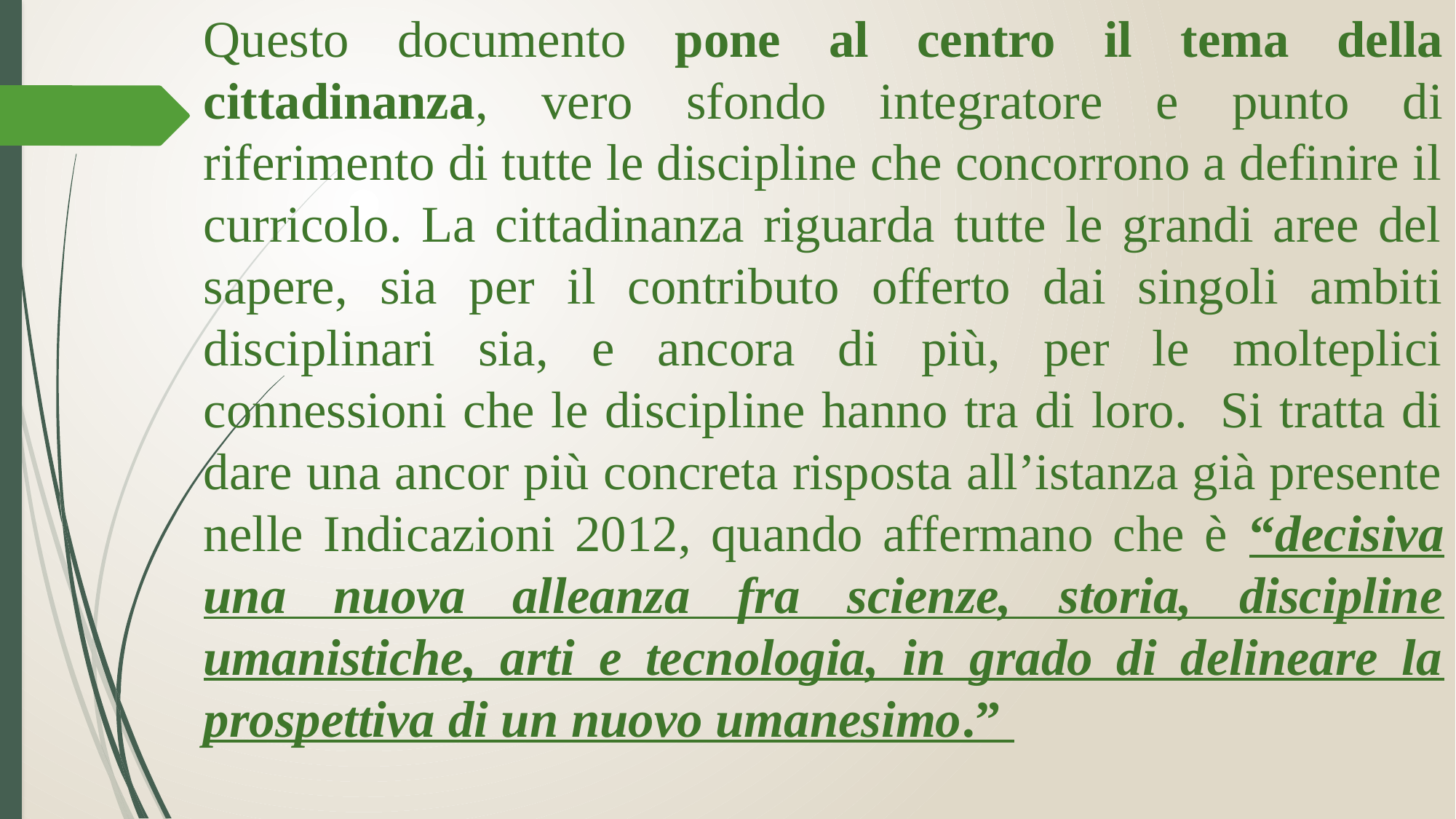

Questo documento pone al centro il tema della cittadinanza, vero sfondo integratore e punto di riferimento di tutte le discipline che concorrono a definire il curricolo. La cittadinanza riguarda tutte le grandi aree del sapere, sia per il contributo offerto dai singoli ambiti disciplinari sia, e ancora di più, per le molteplici connessioni che le discipline hanno tra di loro.  Si tratta di dare una ancor più concreta risposta all’istanza già presente nelle Indicazioni 2012, quando affermano che è “decisiva una nuova alleanza fra scienze, storia, discipline umanistiche, arti e tecnologia, in grado di delineare la prospettiva di un nuovo umanesimo.”